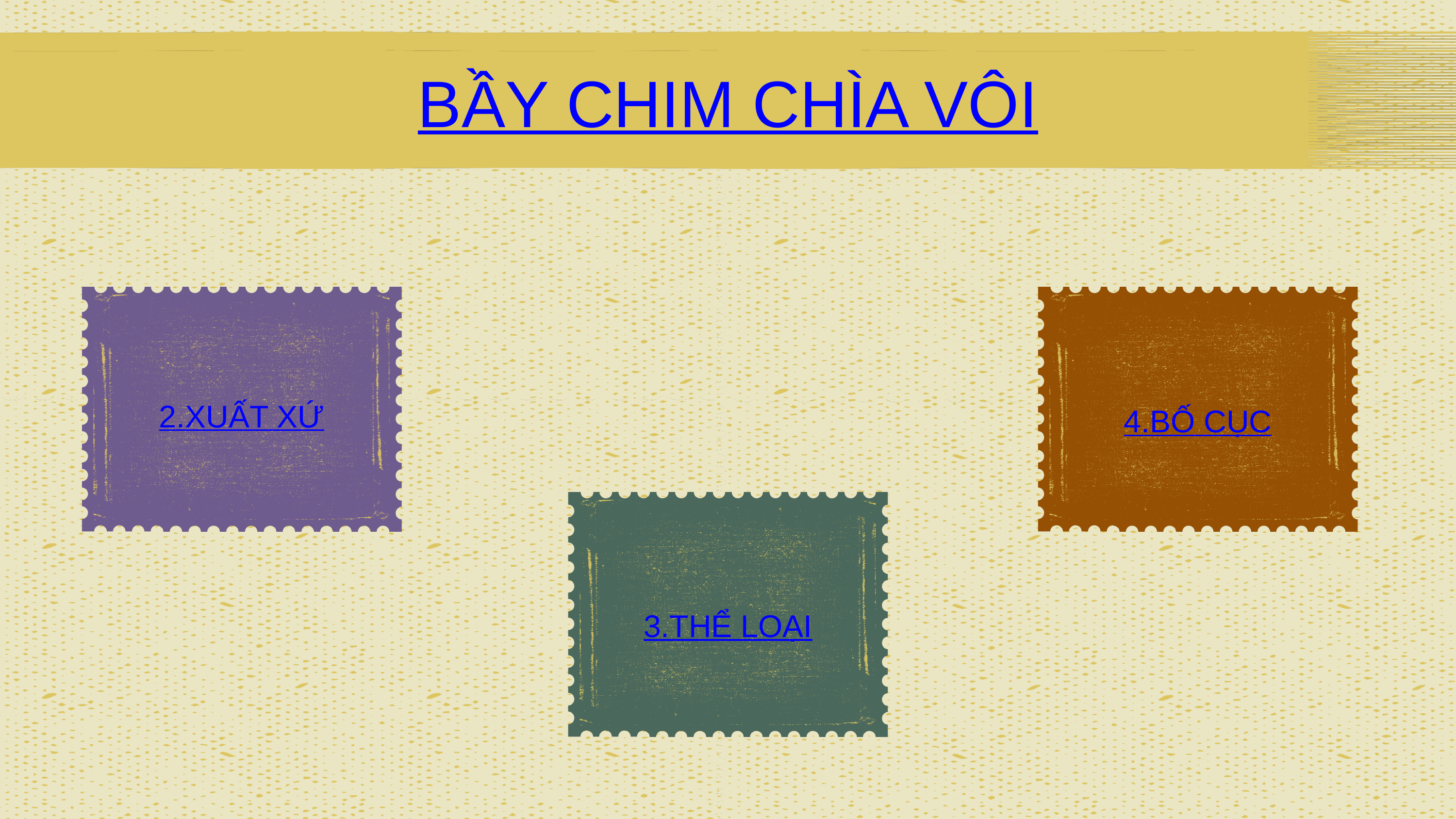

BẦY CHIM CHÌA VÔI

2.XUẤT XỨ

4.BỐ CỤC

3.THỂ LOẠI